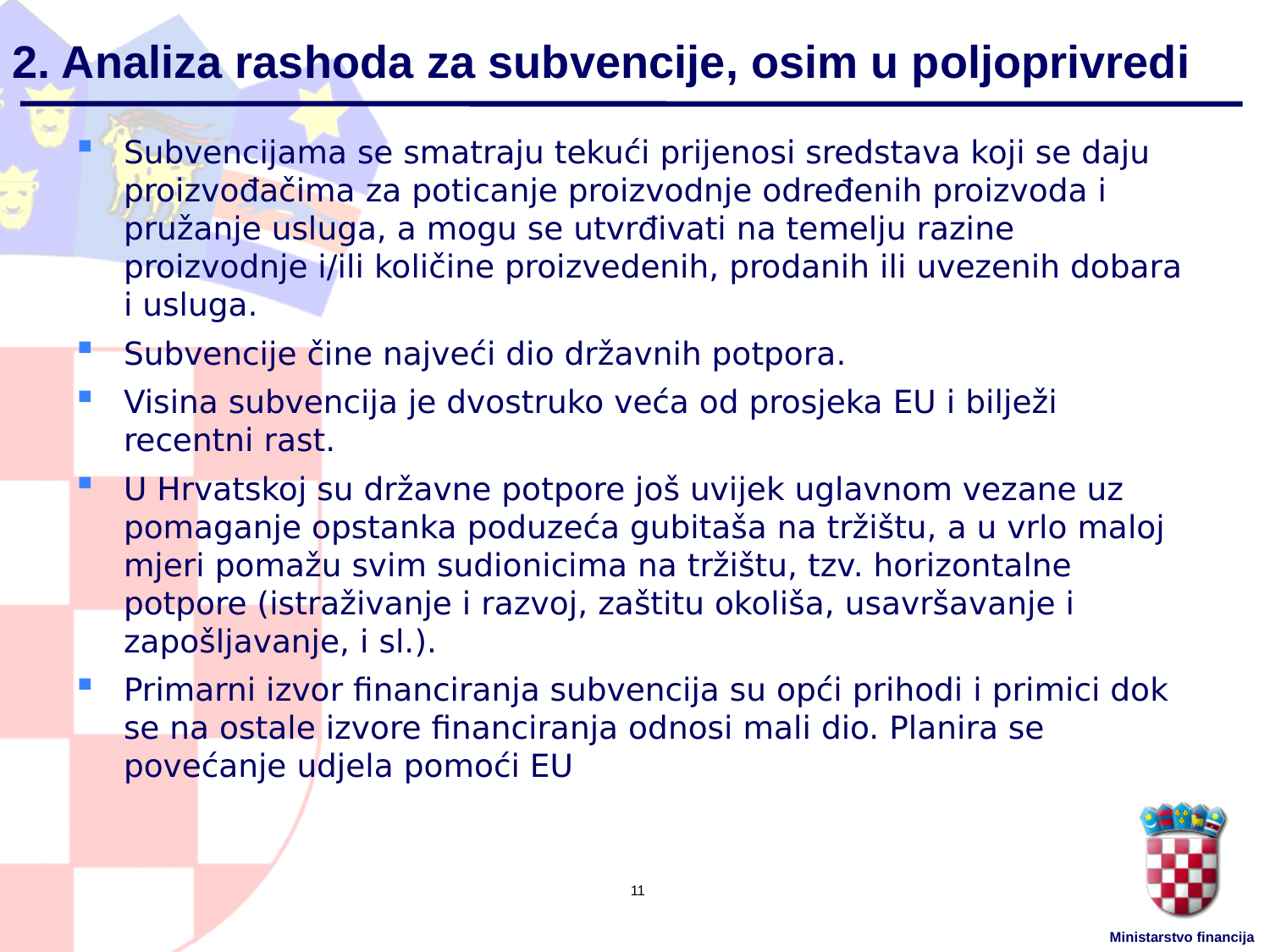

# 2. Analiza rashoda za subvencije, osim u poljoprivredi
Subvencijama se smatraju tekući prijenosi sredstava koji se daju proizvođačima za poticanje proizvodnje određenih proizvoda i pružanje usluga, a mogu se utvrđivati na temelju razine proizvodnje i/ili količine proizvedenih, prodanih ili uvezenih dobara i usluga.
Subvencije čine najveći dio državnih potpora.
Visina subvencija je dvostruko veća od prosjeka EU i bilježi recentni rast.
U Hrvatskoj su državne potpore još uvijek uglavnom vezane uz pomaganje opstanka poduzeća gubitaša na tržištu, a u vrlo maloj mjeri pomažu svim sudionicima na tržištu, tzv. horizontalne potpore (istraživanje i razvoj, zaštitu okoliša, usavršavanje i zapošljavanje, i sl.).
Primarni izvor financiranja subvencija su opći prihodi i primici dok se na ostale izvore financiranja odnosi mali dio. Planira se povećanje udjela pomoći EU

11